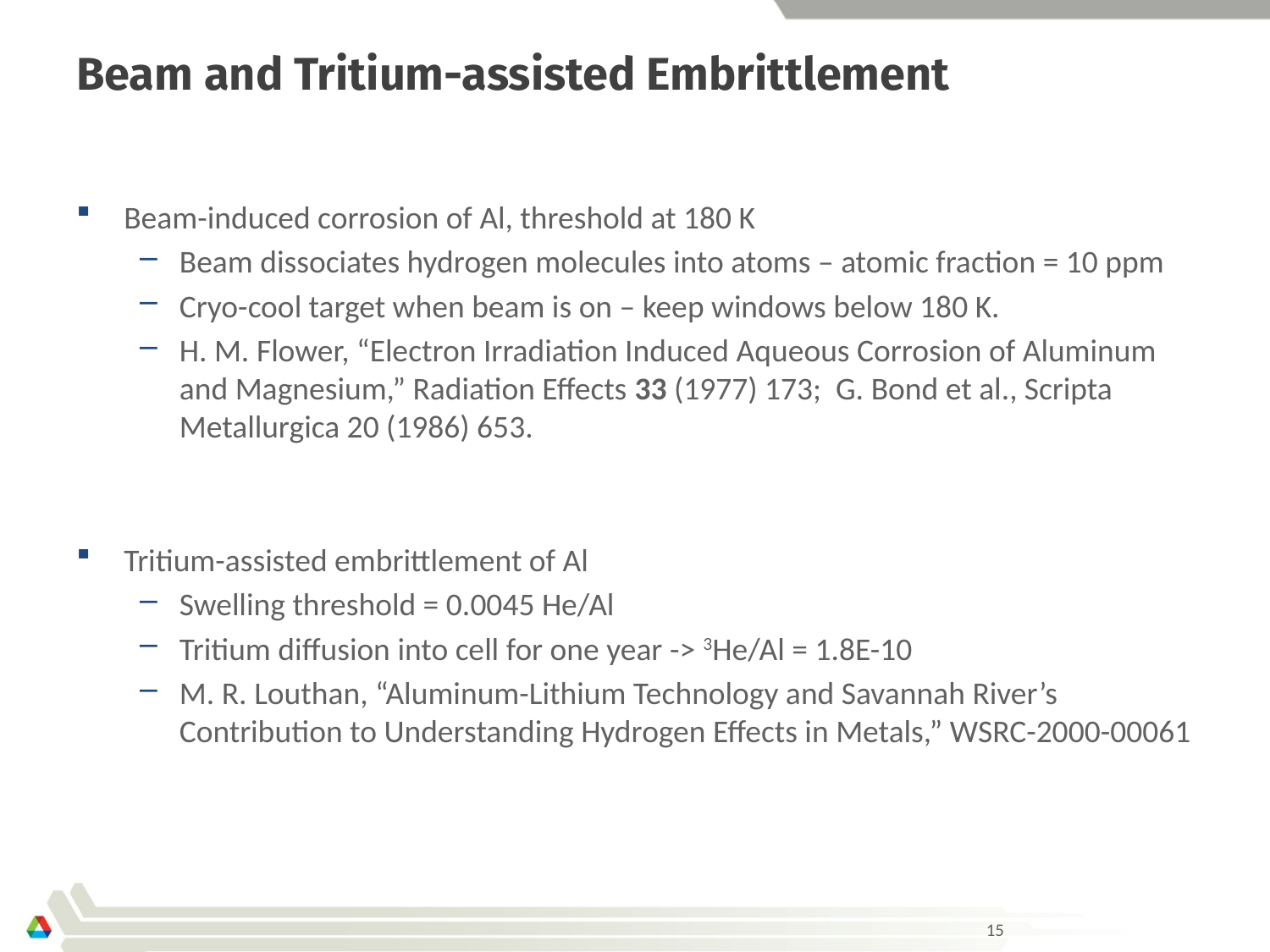

# Beam and Tritium-assisted Embrittlement
Beam-induced corrosion of Al, threshold at 180 K
Beam dissociates hydrogen molecules into atoms – atomic fraction = 10 ppm
Cryo-cool target when beam is on – keep windows below 180 K.
H. M. Flower, “Electron Irradiation Induced Aqueous Corrosion of Aluminum and Magnesium,” Radiation Effects 33 (1977) 173;  G. Bond et al., Scripta Metallurgica 20 (1986) 653.

Tritium-assisted embrittlement of Al
Swelling threshold = 0.0045 He/Al
Tritium diffusion into cell for one year -> 3He/Al = 1.8E-10
M. R. Louthan, “Aluminum-Lithium Technology and Savannah River’s Contribution to Understanding Hydrogen Effects in Metals,” WSRC-2000-00061
15